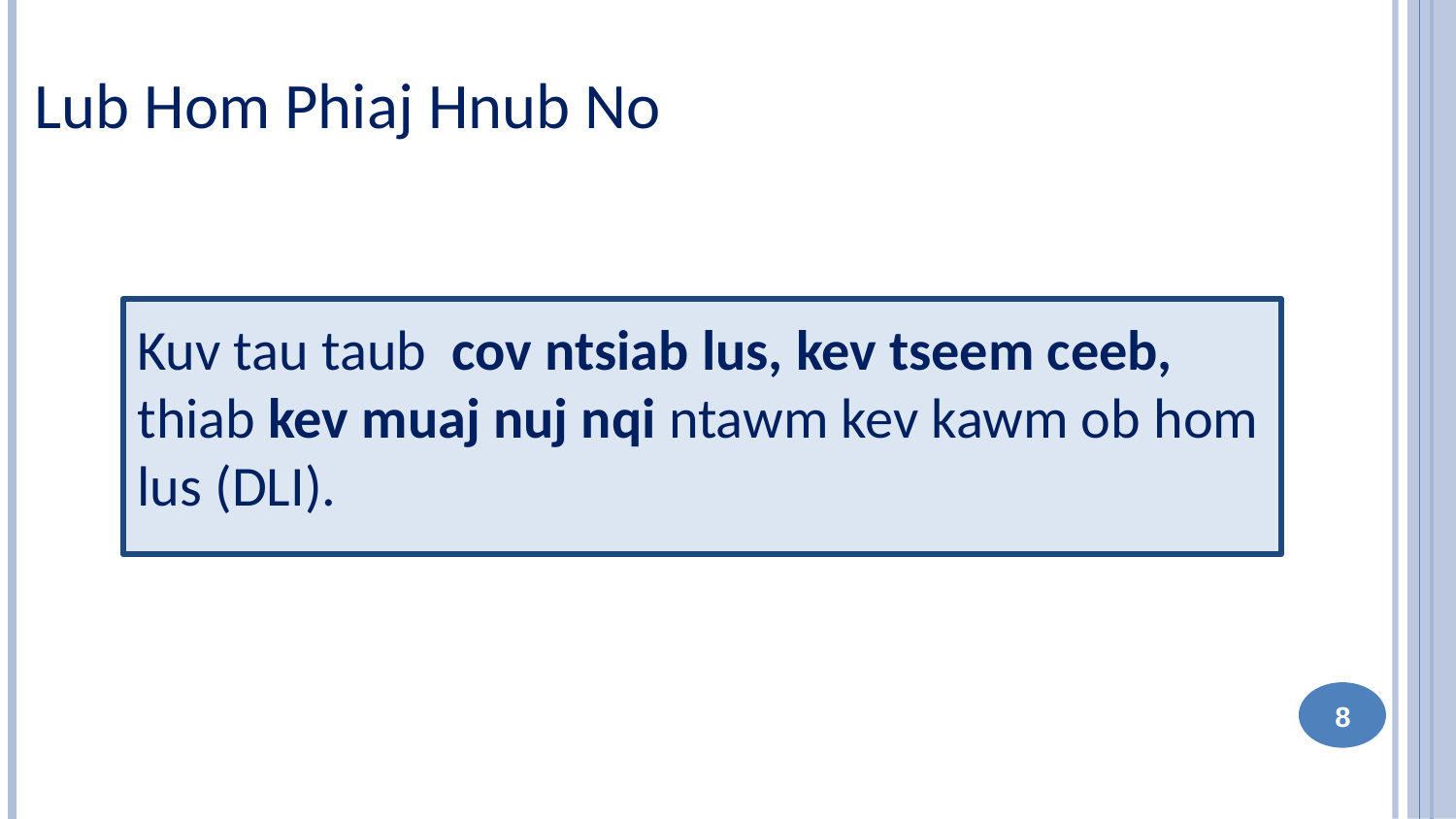

Lub Hom Phiaj Hnub No
Kuv tau taub  cov ntsiab lus, kev tseem ceeb, thiab kev muaj nuj nqi ntawm kev kawm ob hom lus (DLI).

8